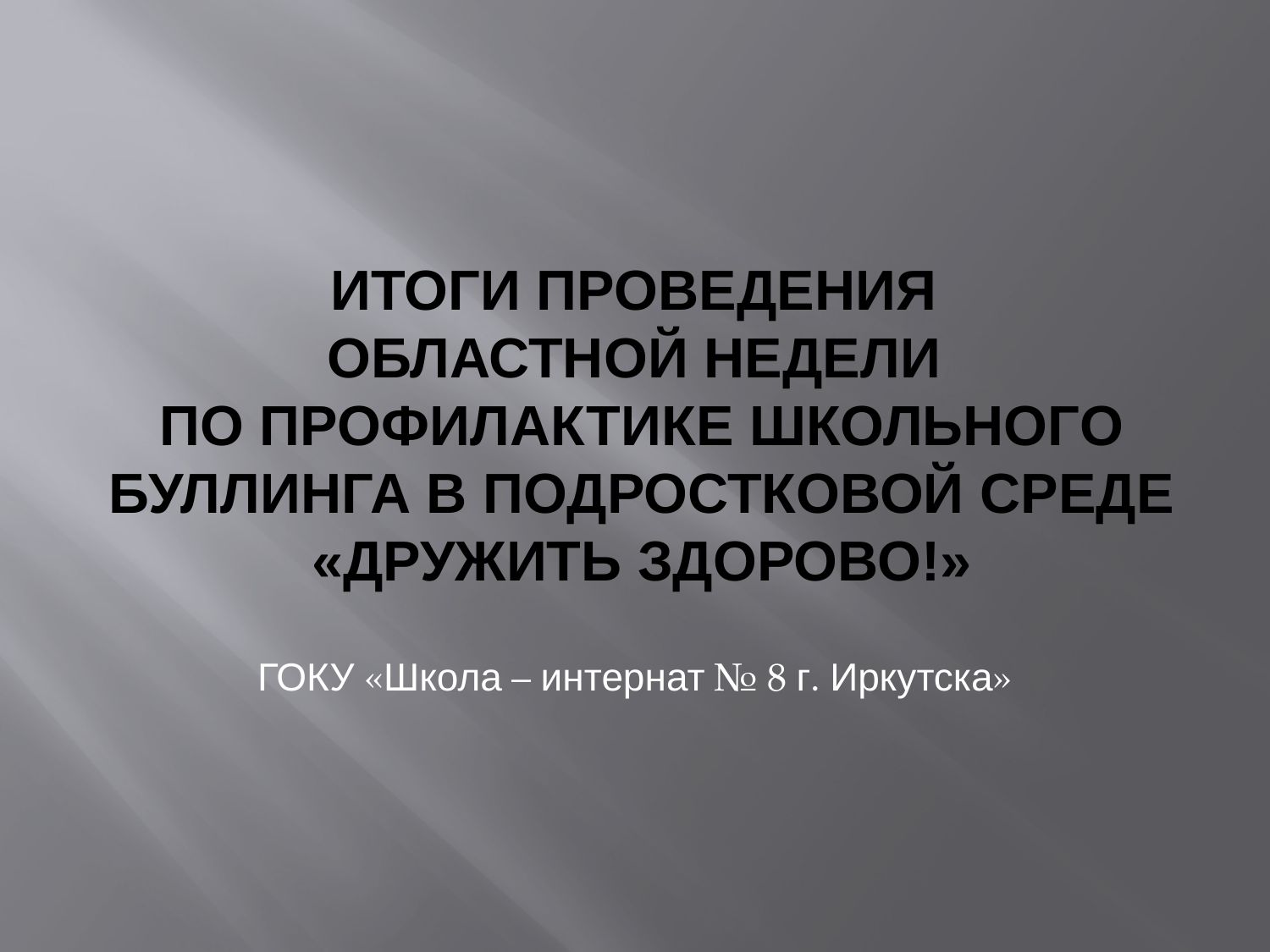

# Итоги проведения областной недели по профилактике школьного буллинга в подростковой среде «Дружить ЗДОРОВО!»
ГОКУ «Школа – интернат № 8 г. Иркутска»